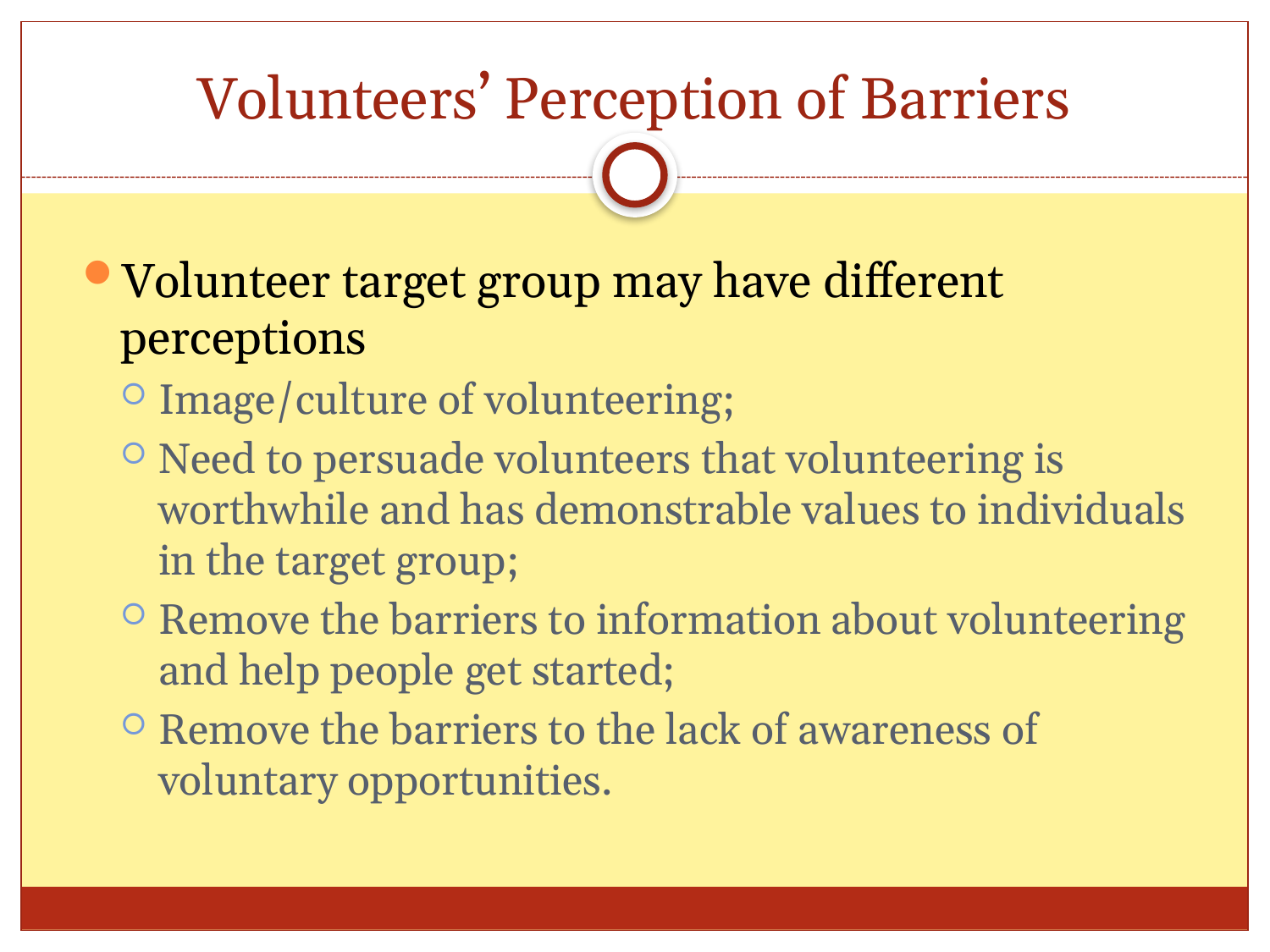

# Volunteers’ Perception of Barriers
Volunteer target group may have different perceptions
Image/culture of volunteering;
Need to persuade volunteers that volunteering is worthwhile and has demonstrable values to individuals in the target group;
Remove the barriers to information about volunteering and help people get started;
Remove the barriers to the lack of awareness of voluntary opportunities.